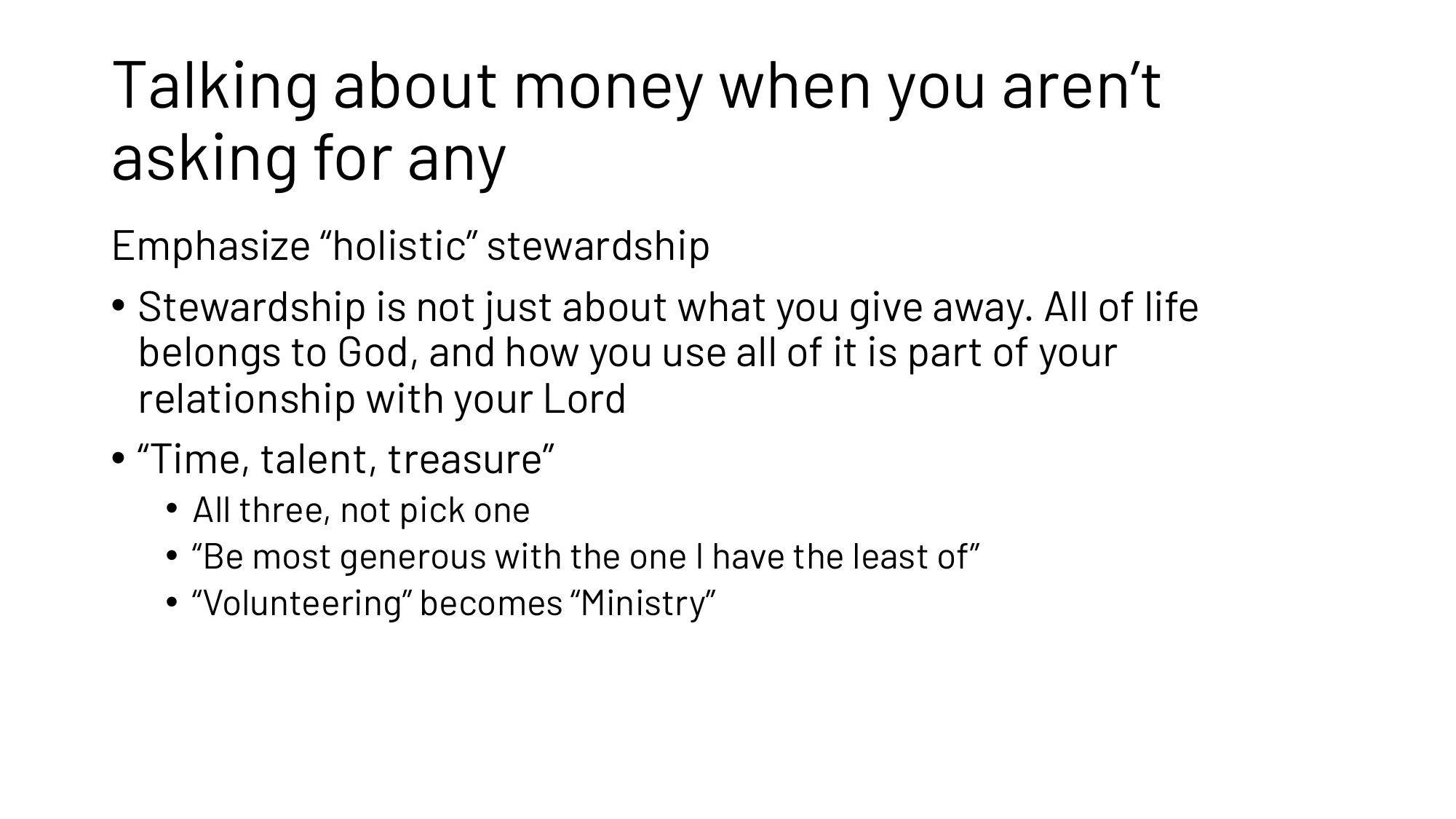

# Talking about money when you aren’t asking for any
Emphasize “holistic” stewardship
Stewardship is not just about what you give away. All of life belongs to God, and how you use all of it is part of your relationship with your Lord
“Time, talent, treasure”
All three, not pick one
“Be most generous with the one I have the least of”
“Volunteering” becomes “Ministry”